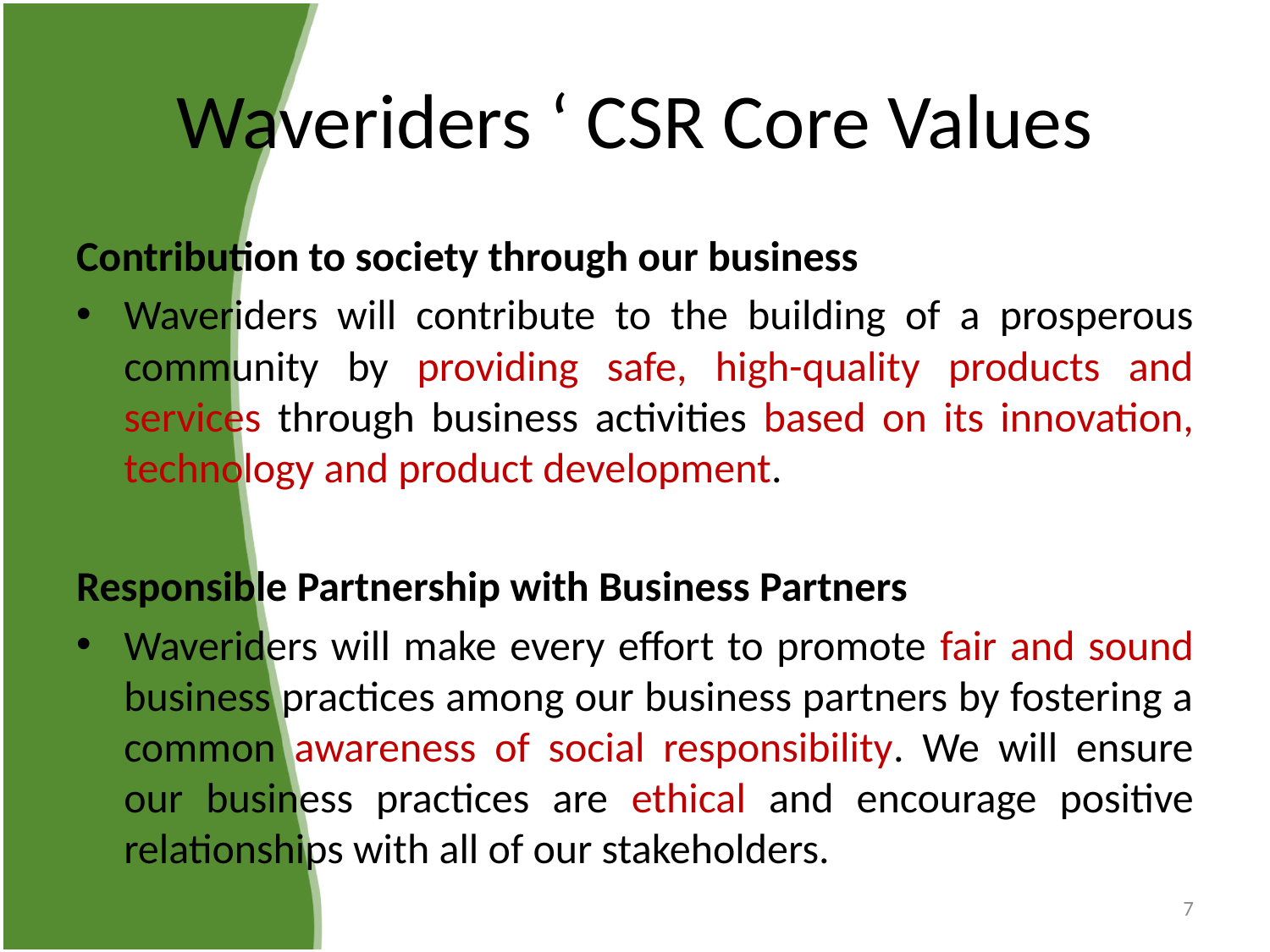

# Waveriders ‘ CSR Core Values
Contribution to society through our business
Waveriders will contribute to the building of a prosperous community by providing safe, high-quality products and services through business activities based on its innovation, technology and product development.

Responsible Partnership with Business Partners
Waveriders will make every effort to promote fair and sound business practices among our business partners by fostering a common awareness of social responsibility. We will ensure our business practices are ethical and encourage positive relationships with all of our stakeholders.

7